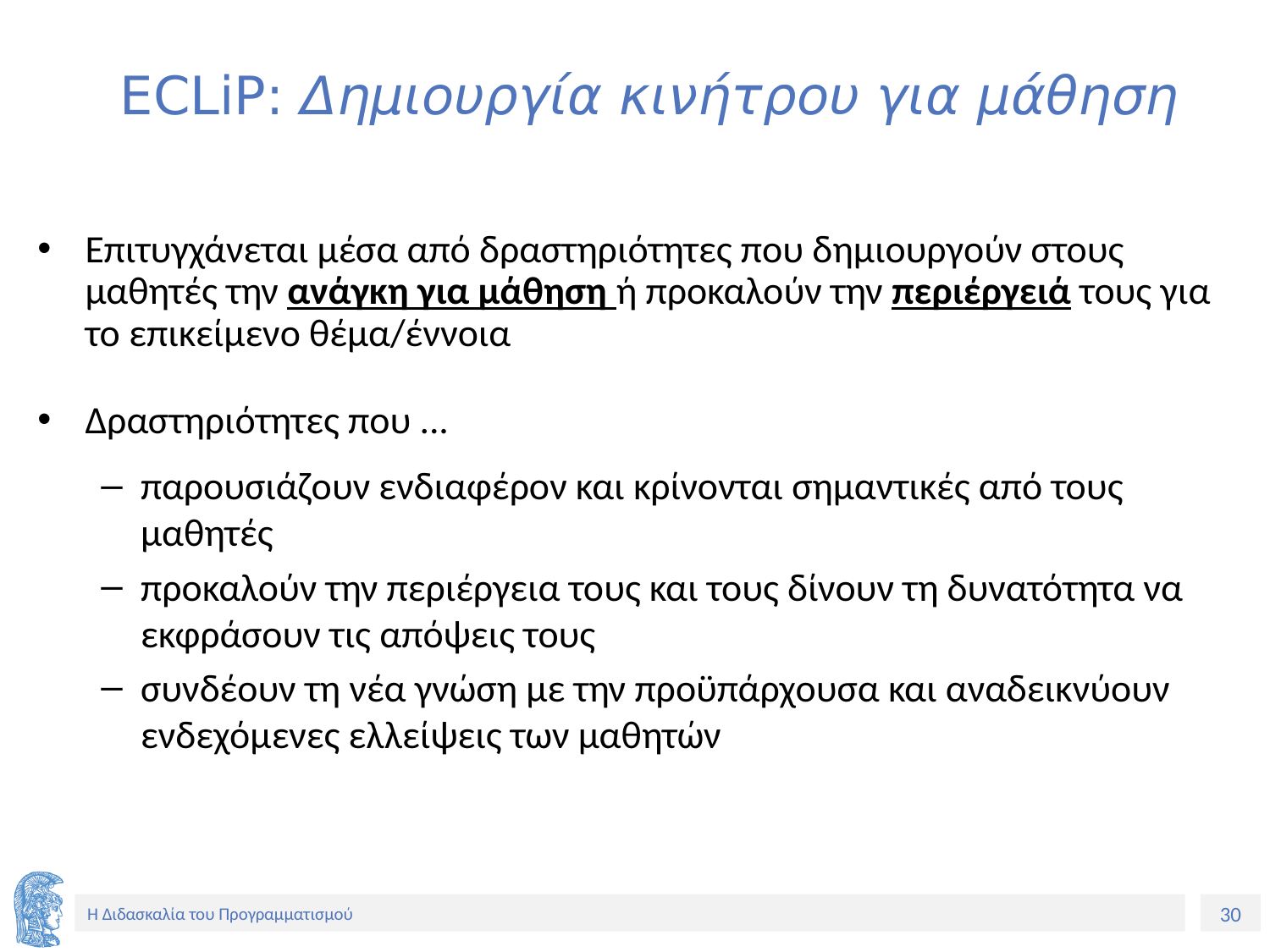

# ECLiP: Δημιουργία κινήτρου για μάθηση
Επιτυγχάνεται μέσα από δραστηριότητες που δημιουργούν στους μαθητές την ανάγκη για μάθηση ή προκαλούν την περιέργειά τους για το επικείμενο θέμα/έννοια
Δραστηριότητες που ...
παρουσιάζουν ενδιαφέρον και κρίνονται σημαντικές από τους μαθητές
προκαλούν την περιέργεια τους και τους δίνουν τη δυνατότητα να εκφράσουν τις απόψεις τους
συνδέουν τη νέα γνώση με την προϋπάρχουσα και αναδεικνύουν ενδεχόμενες ελλείψεις των μαθητών